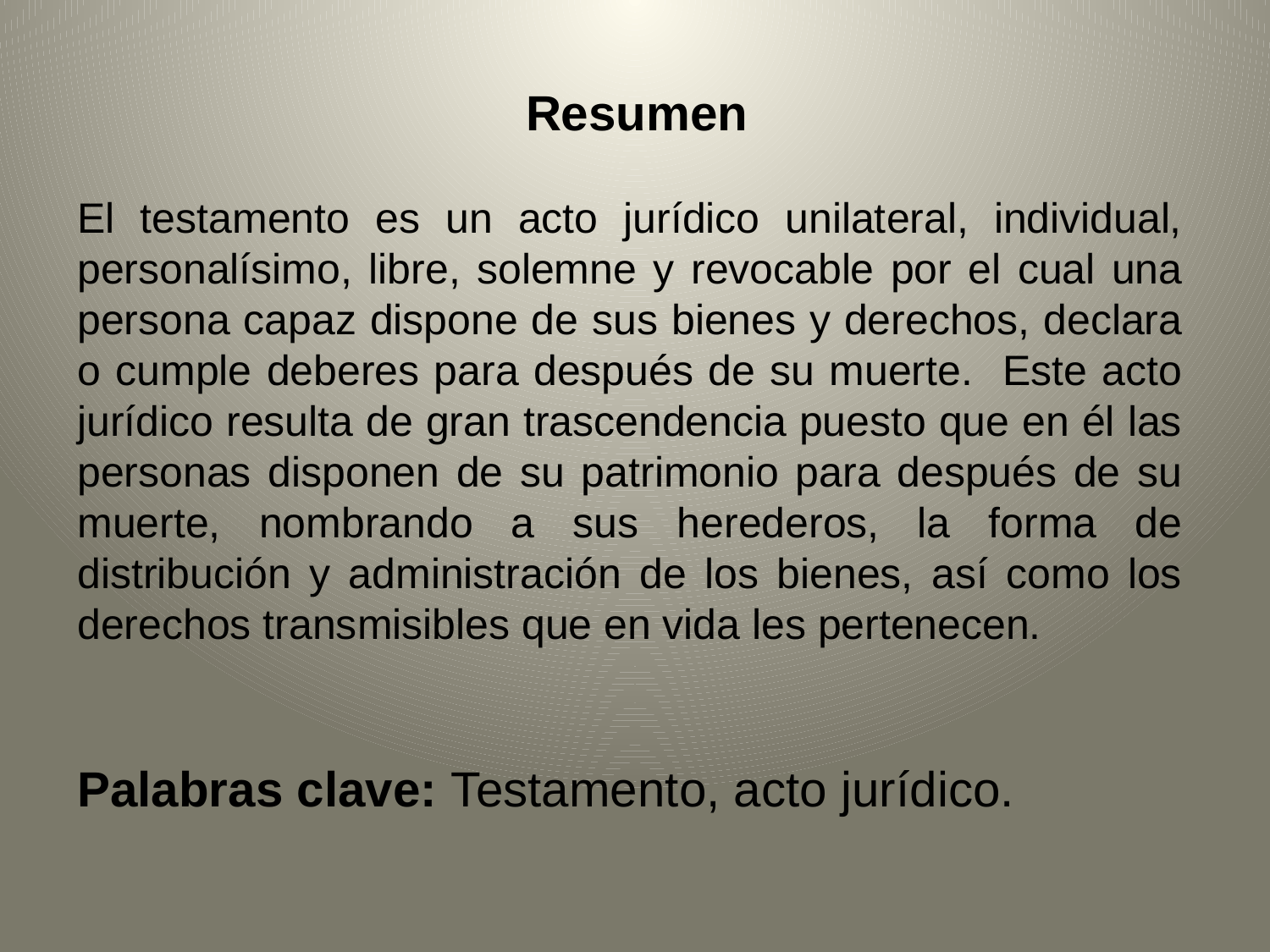

Resumen

El testamento es un acto jurídico unilateral, individual, personalísimo, libre, solemne y revocable por el cual una persona capaz dispone de sus bienes y derechos, declara o cumple deberes para después de su muerte.  Este acto jurídico resulta de gran trascendencia puesto que en él las personas disponen de su patrimonio para después de su muerte, nombrando a sus herederos, la forma de distribución y administración de los bienes, así como los derechos transmisibles que en vida les pertenecen.

Palabras clave: Testamento, acto jurídico.